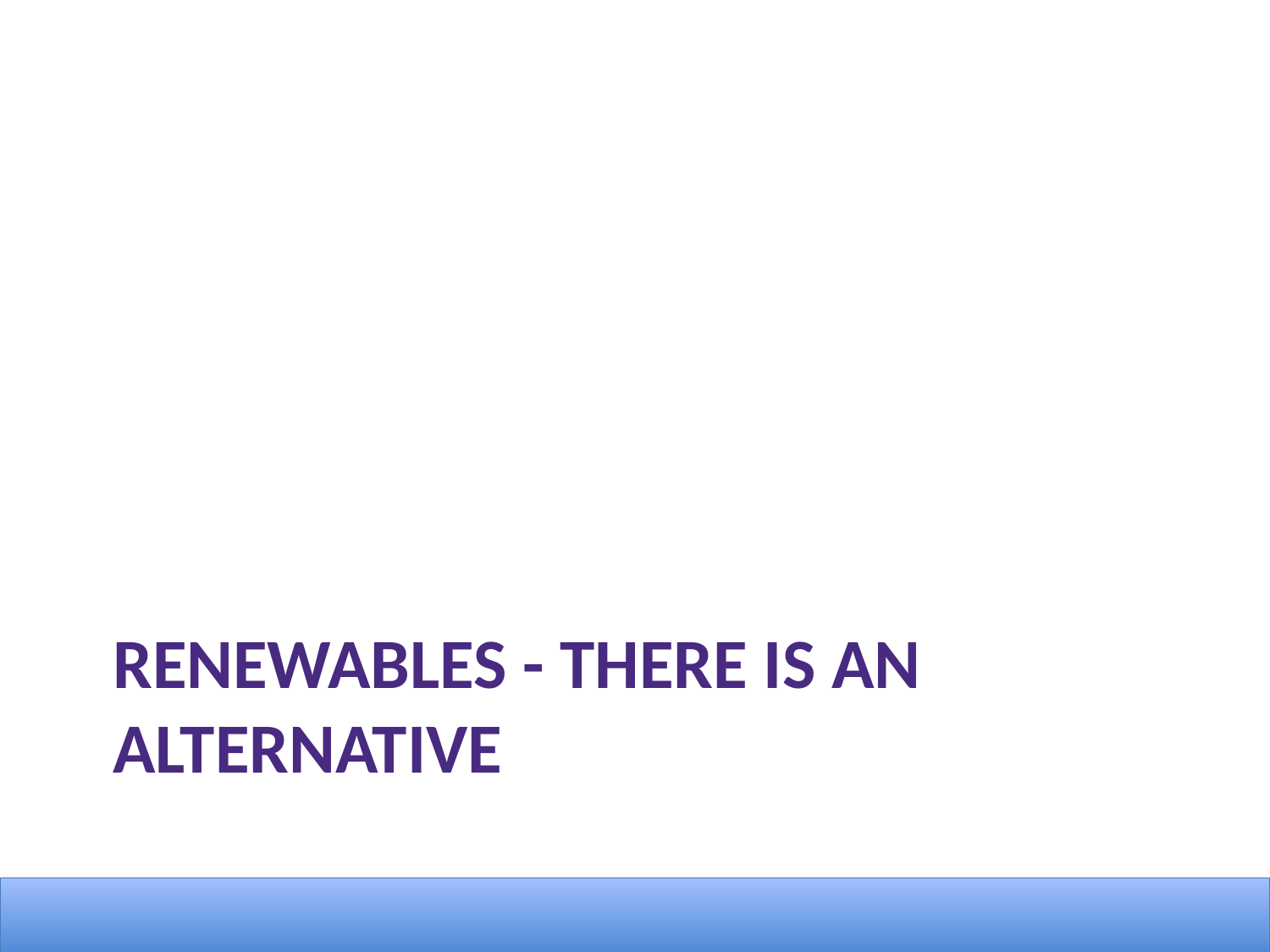

# Renewables - There is an alternative